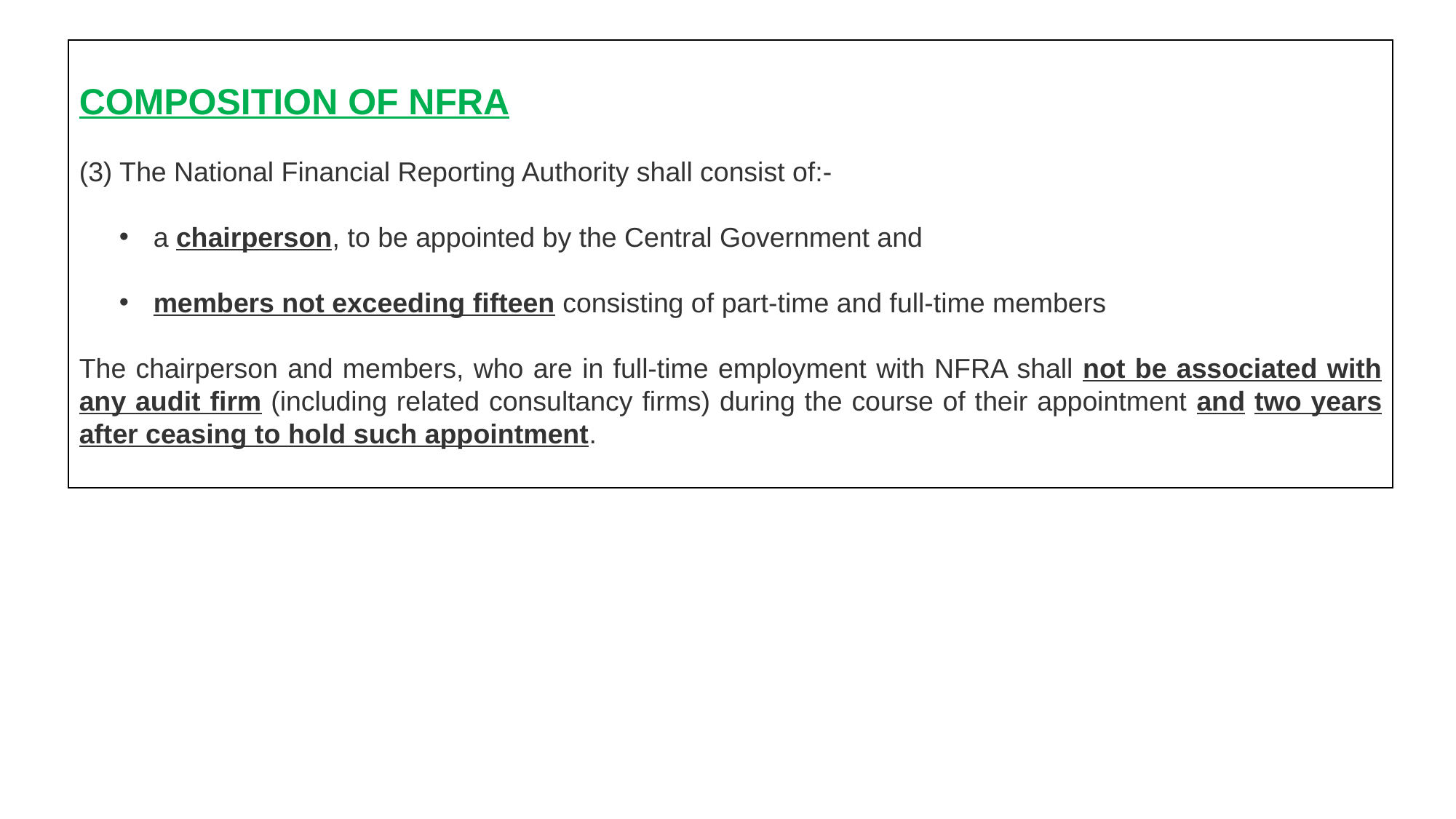

COMPOSITION OF NFRA

(3) The National Financial Reporting Authority shall consist of:-

a chairperson, to be appointed by the Central Government and

members not exceeding fifteen consisting of part-time and full-time members

The chairperson and members, who are in full-time employment with NFRA shall not be associated with any audit firm (including related consultancy firms) during the course of their appointment and two years after ceasing to hold such appointment.